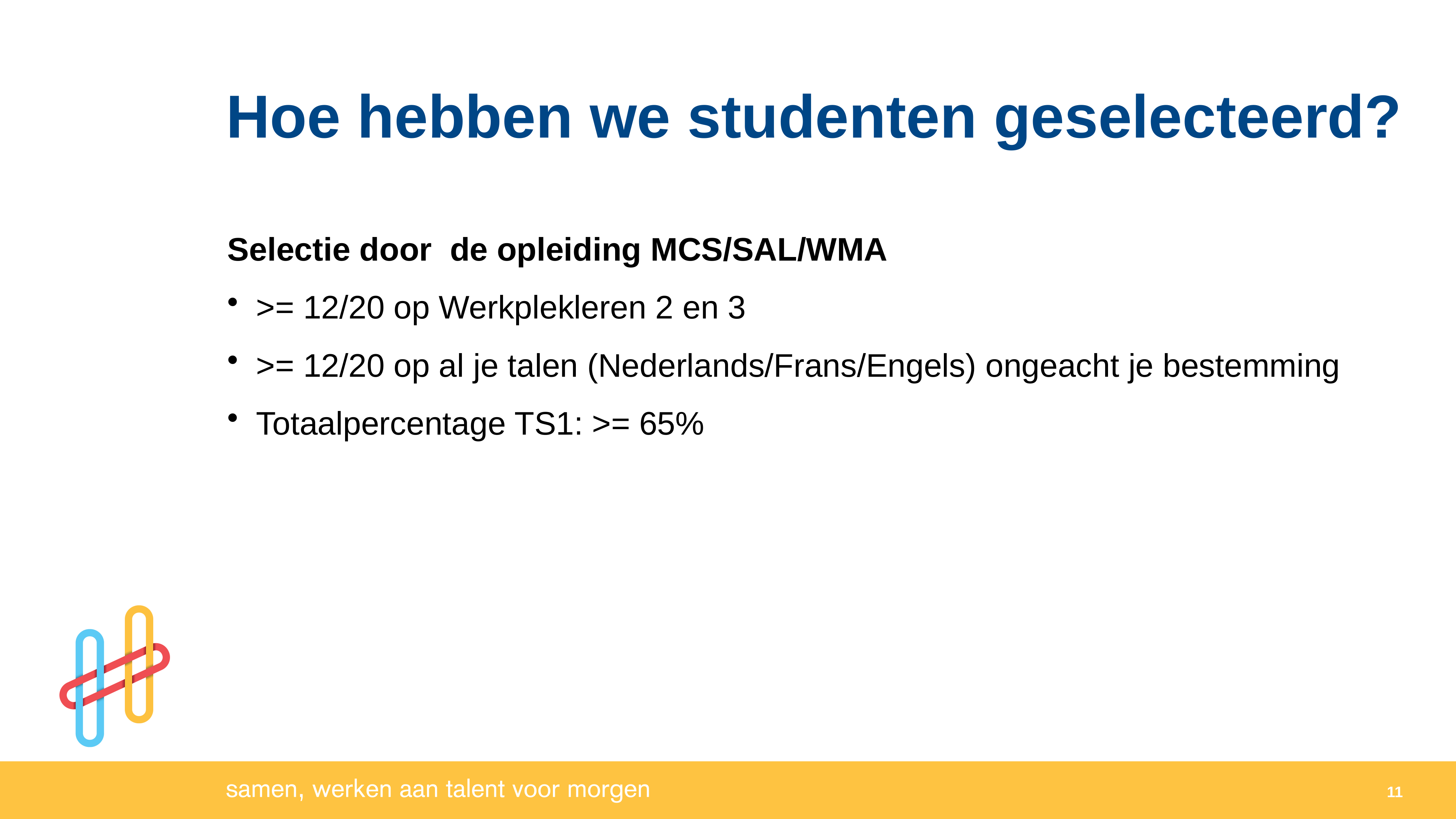

Hoe hebben we studenten geselecteerd?
Selectie door  de opleiding MCS/SAL/WMA
>= 12/20 op Werkplekleren 2 en 3
>= 12/20 op al je talen (Nederlands/Frans/Engels) ongeacht je bestemming
Totaalpercentage TS1: >= 65%
11